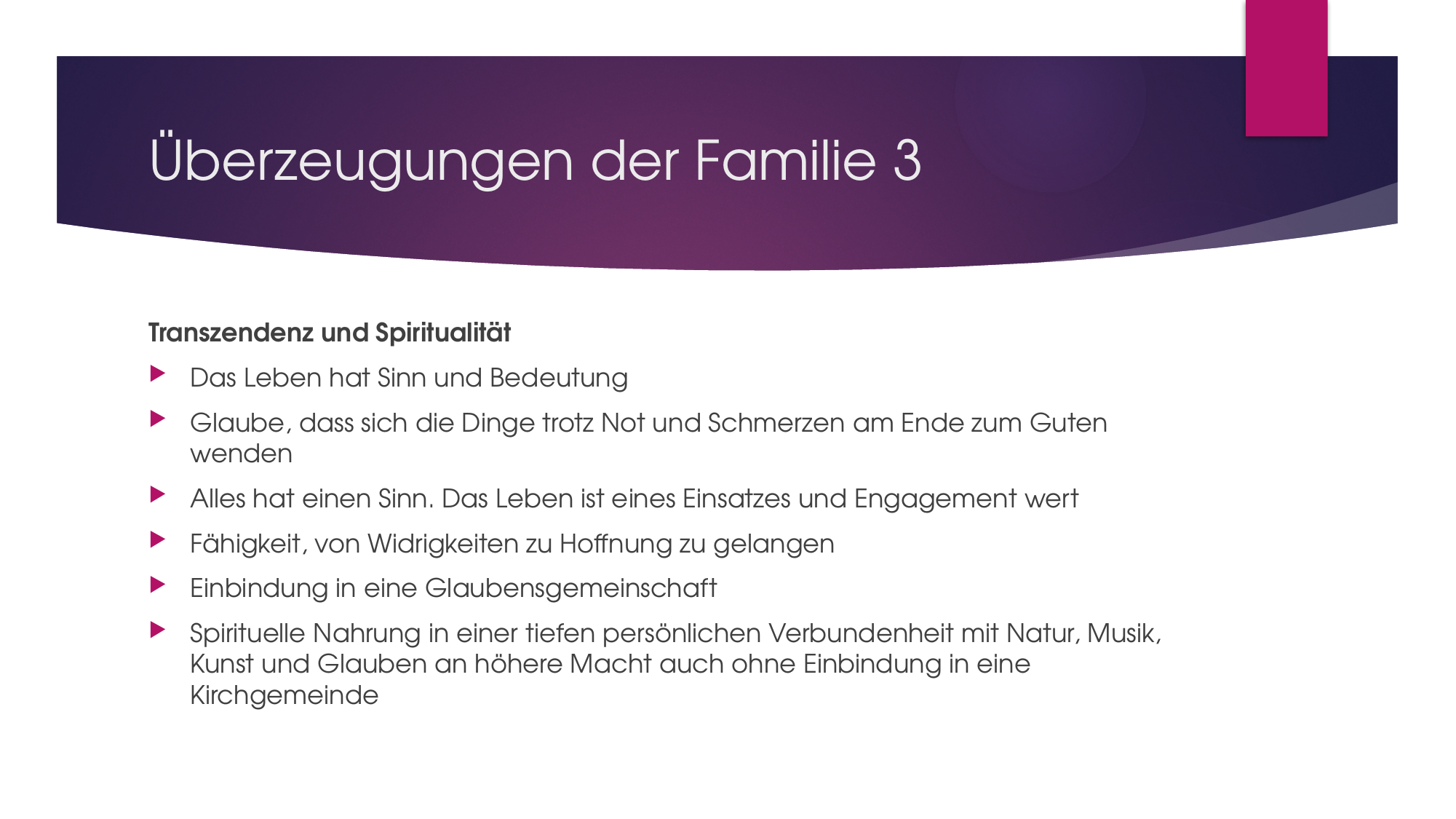

# Überzeugungen der Familie 3
Transzendenz und Spiritualität
Das Leben hat Sinn und Bedeutung
Glaube, dass sich die Dinge trotz Not und Schmerzen am Ende zum Guten wenden
Alles hat einen Sinn. Das Leben ist eines Einsatzes und Engagement wert
Fähigkeit, von Widrigkeiten zu Hoffnung zu gelangen
Einbindung in eine Glaubensgemeinschaft
Spirituelle Nahrung in einer tiefen persönlichen Verbundenheit mit Natur, Musik, Kunst und Glauben an höhere Macht auch ohne Einbindung in eine Kirchgemeinde